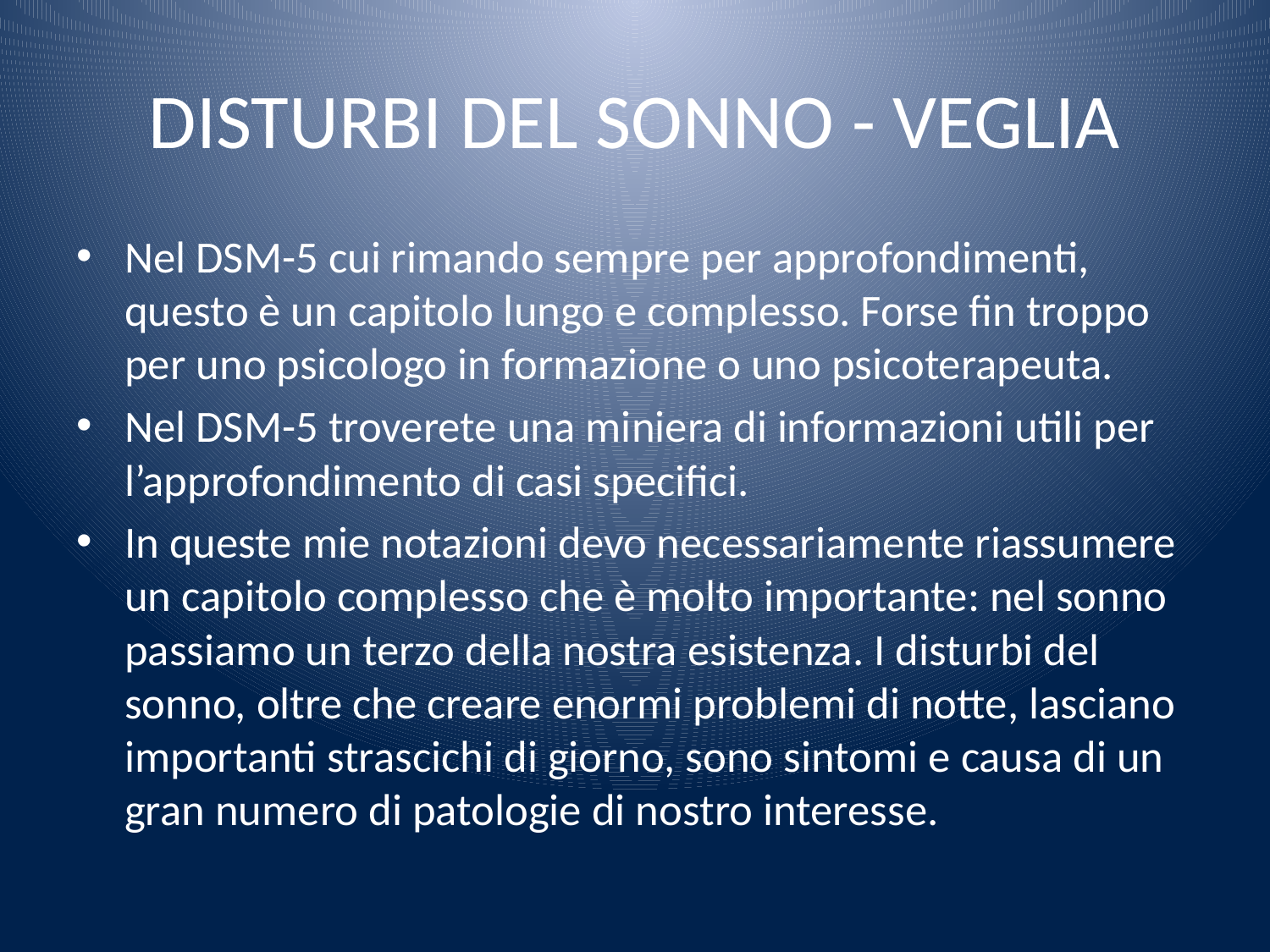

# DISTURBI DEL SONNO - VEGLIA
Nel DSM-5 cui rimando sempre per approfondimenti, questo è un capitolo lungo e complesso. Forse fin troppo per uno psicologo in formazione o uno psicoterapeuta.
Nel DSM-5 troverete una miniera di informazioni utili per l’approfondimento di casi specifici.
In queste mie notazioni devo necessariamente riassumere un capitolo complesso che è molto importante: nel sonno passiamo un terzo della nostra esistenza. I disturbi del sonno, oltre che creare enormi problemi di notte, lasciano importanti strascichi di giorno, sono sintomi e causa di un gran numero di patologie di nostro interesse.